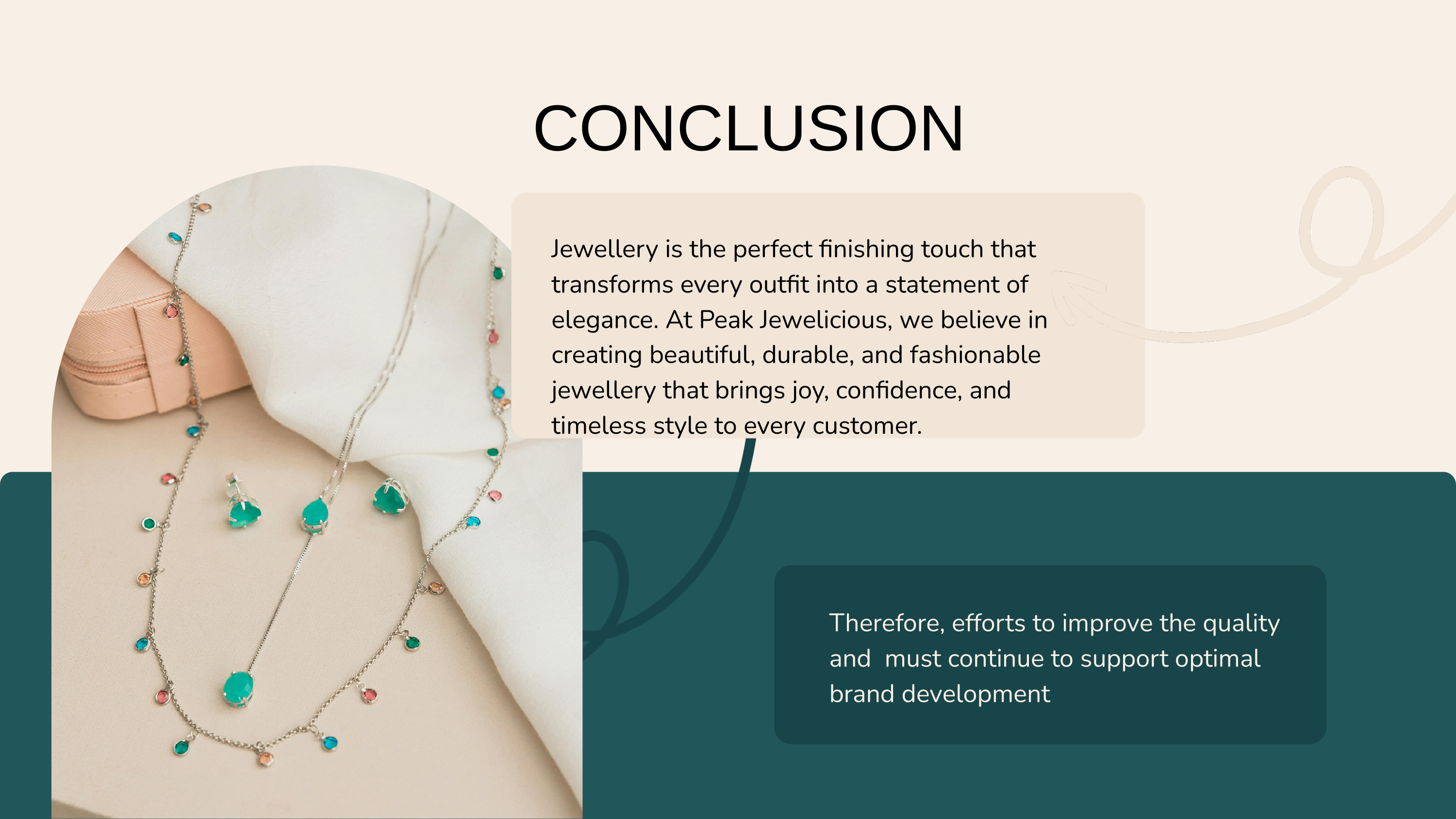

CONCLUSION

Jewellery is the perfect finishing touch that transforms every outfit into a statement of elegance. At Peak Jewelicious, we believe in creating beautiful, durable, and fashionable jewellery that brings joy, confidence, and timeless style to every customer.

Therefore, efforts to improve the quality and  must continue to support optimal brand development